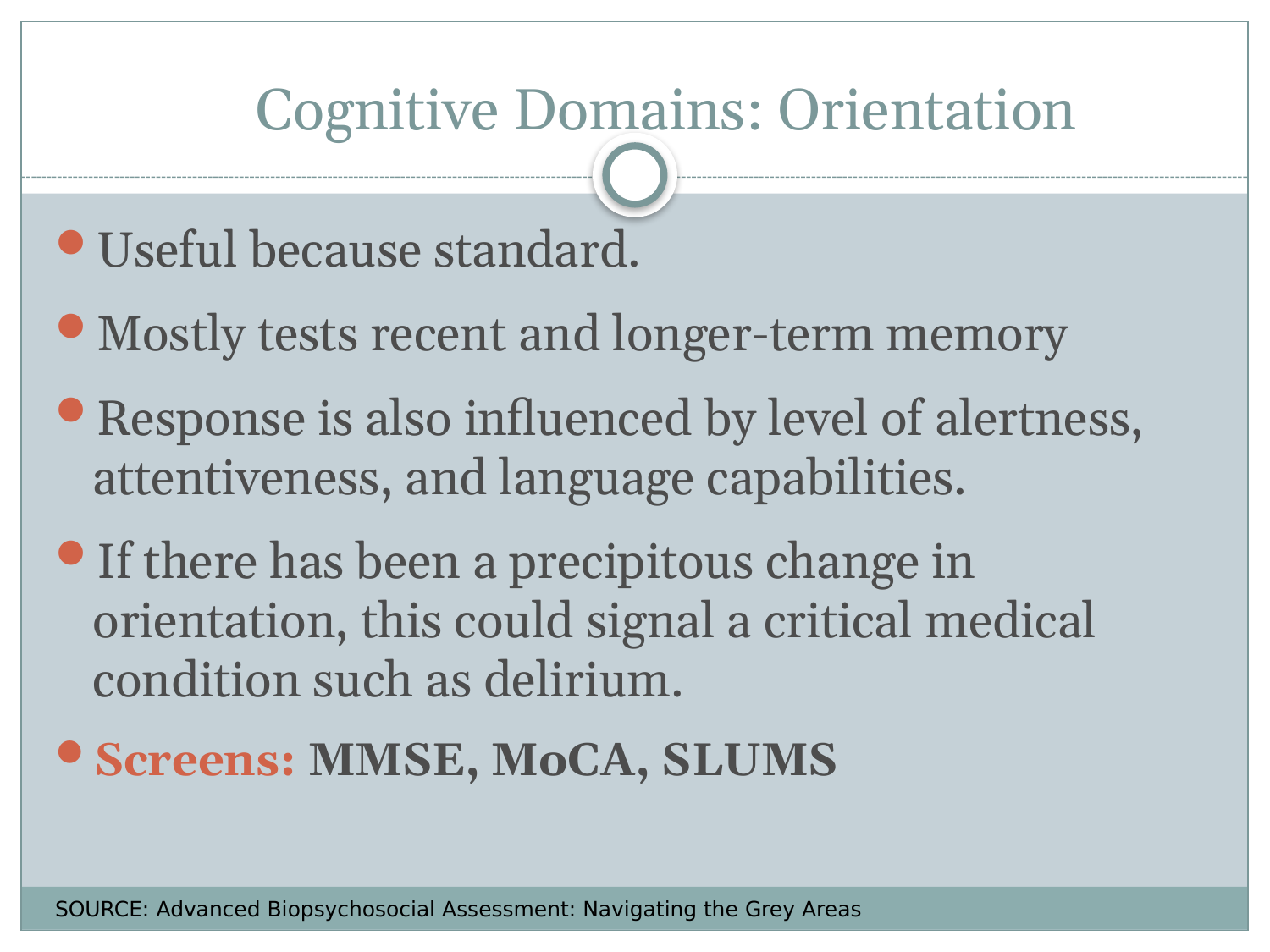

# Cognitive Domains: Orientation
Useful because standard.
Mostly tests recent and longer-term memory
Response is also influenced by level of alertness, attentiveness, and language capabilities.
If there has been a precipitous change in orientation, this could signal a critical medical condition such as delirium.
Screens: MMSE, MoCA, SLUMS
SOURCE: Advanced Biopsychosocial Assessment: Navigating the Grey Areas